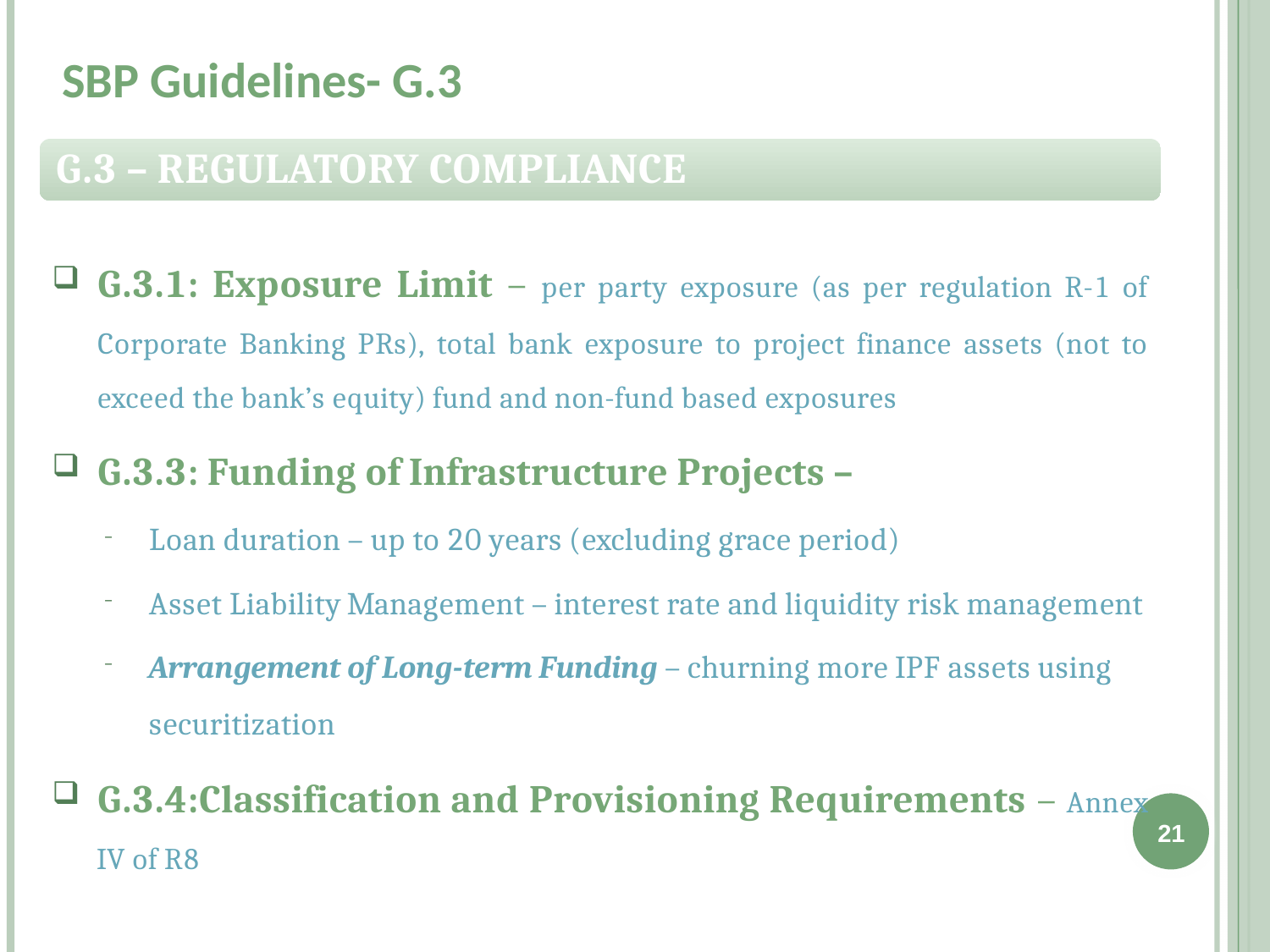

# SBP Guidelines- G.3
G.3 – Regulatory Compliance
G.3.1: Exposure Limit – per party exposure (as per regulation R-1 of Corporate Banking PRs), total bank exposure to project finance assets (not to exceed the bank’s equity) fund and non-fund based exposures
G.3.3: Funding of Infrastructure Projects –
Loan duration – up to 20 years (excluding grace period)
Asset Liability Management – interest rate and liquidity risk management
Arrangement of Long-term Funding – churning more IPF assets using securitization
G.3.4:Classification and Provisioning Requirements – Annex IV of R8
21